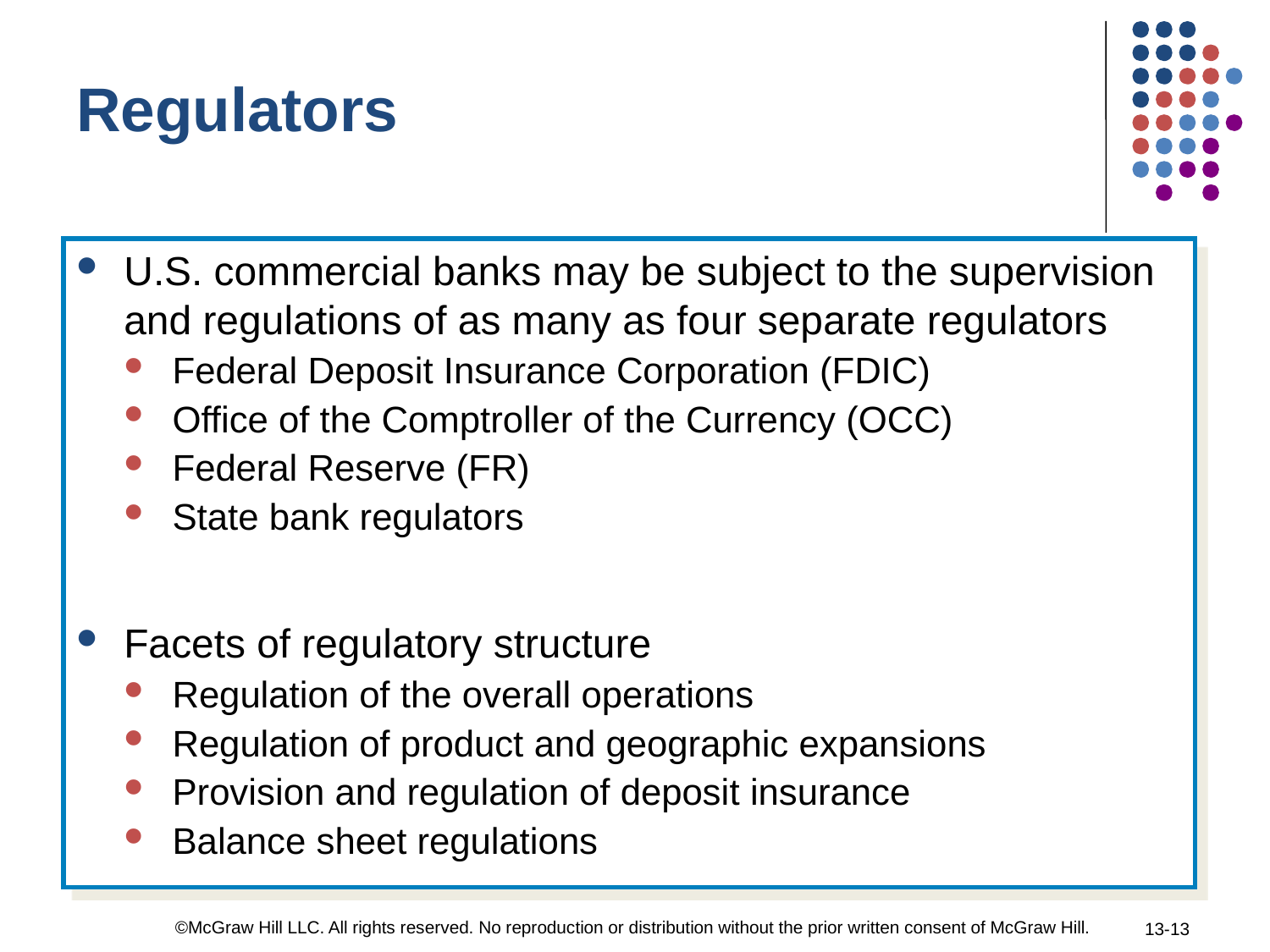

Regulators
U.S. commercial banks may be subject to the supervision and regulations of as many as four separate regulators
Federal Deposit Insurance Corporation (FDIC)
Office of the Comptroller of the Currency (OCC)
Federal Reserve (FR)
State bank regulators

Facets of regulatory structure
Regulation of the overall operations
Regulation of product and geographic expansions
Provision and regulation of deposit insurance
Balance sheet regulations

©McGraw Hill LLC. All rights reserved. No reproduction or distribution without the prior written consent of McGraw Hill.
13-13